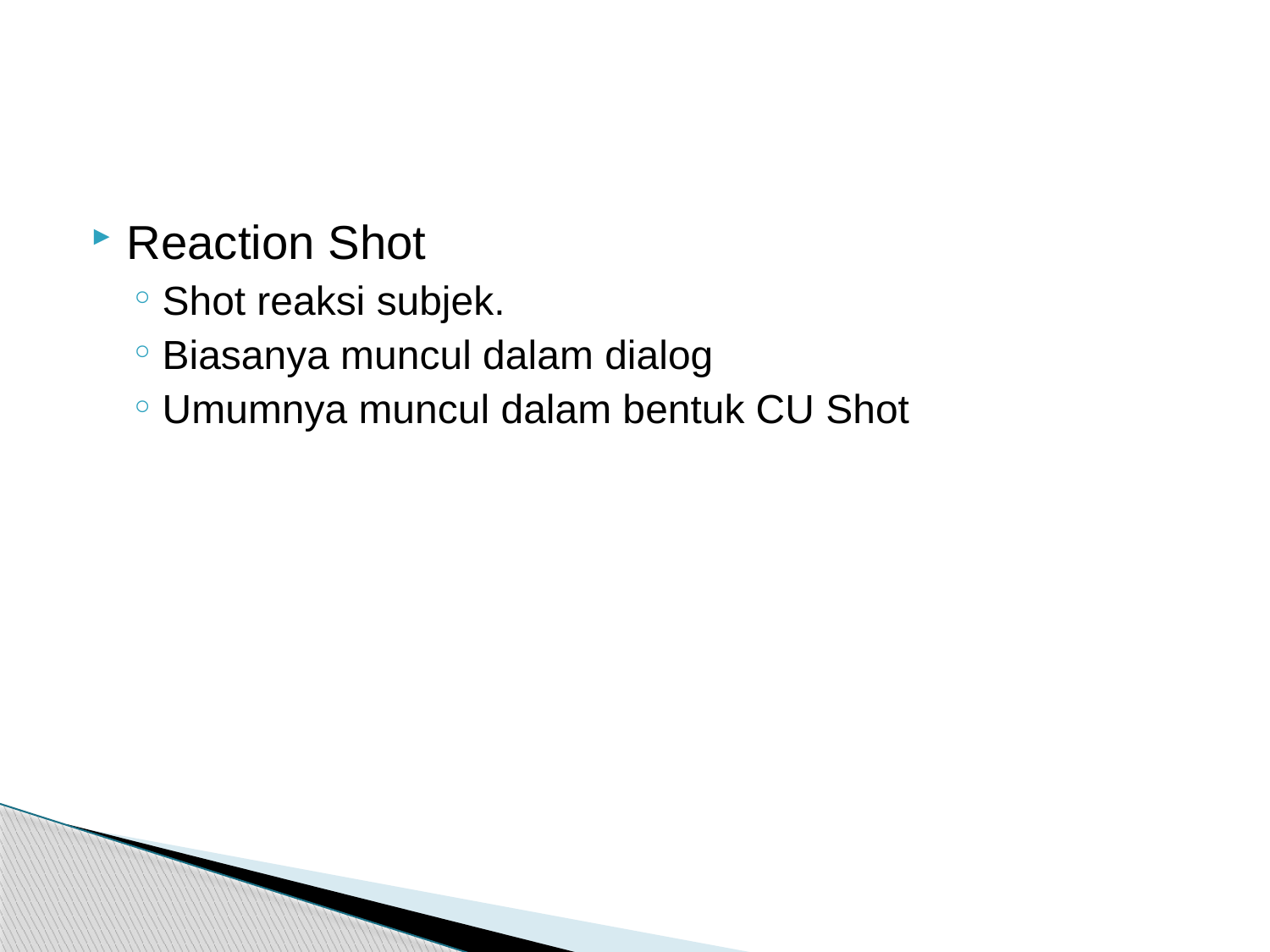

#
Reaction Shot
Shot reaksi subjek.
Biasanya muncul dalam dialog
Umumnya muncul dalam bentuk CU Shot